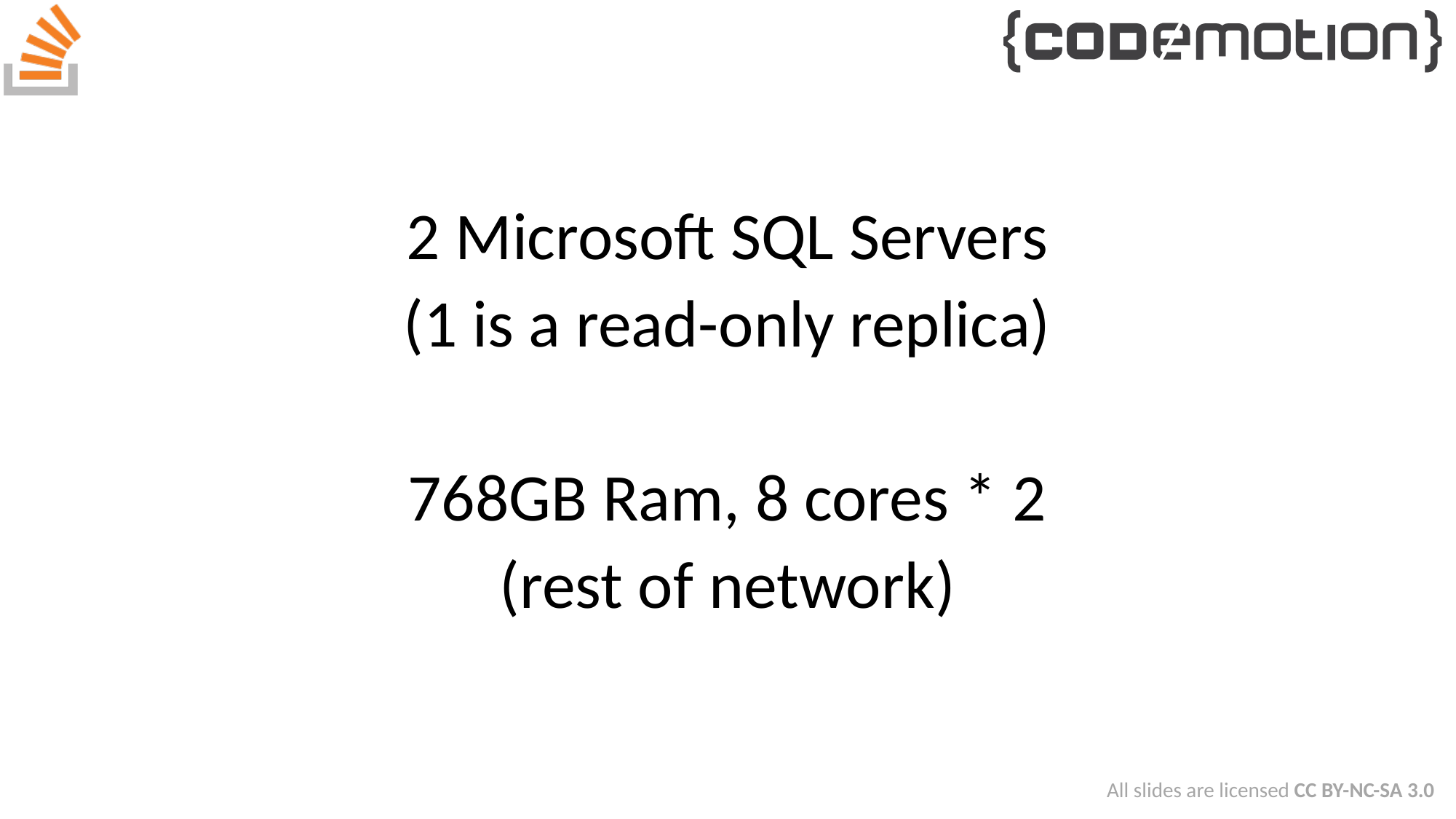

2 Microsoft SQL Servers
(1 is a read-only replica)

768GB Ram, 8 cores * 2
(rest of network)